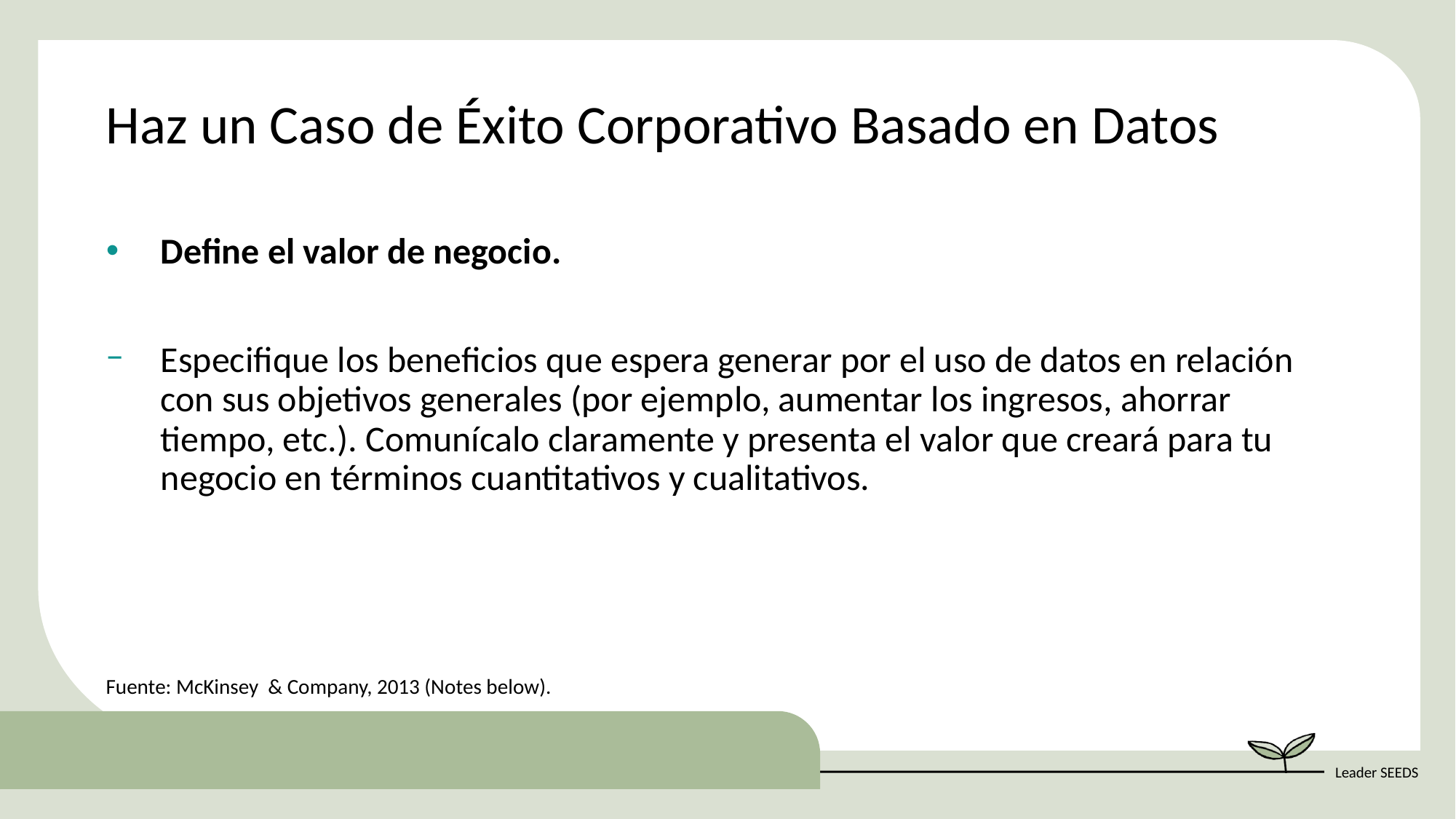

Haz un Caso de Éxito Corporativo Basado en Datos

Define el valor de negocio.

Especifique los beneficios que espera generar por el uso de datos en relación con sus objetivos generales (por ejemplo, aumentar los ingresos, ahorrar tiempo, etc.). Comunícalo claramente y presenta el valor que creará para tu negocio en términos cuantitativos y cualitativos.

Fuente: McKinsey  & Company, 2013 (Notes below).